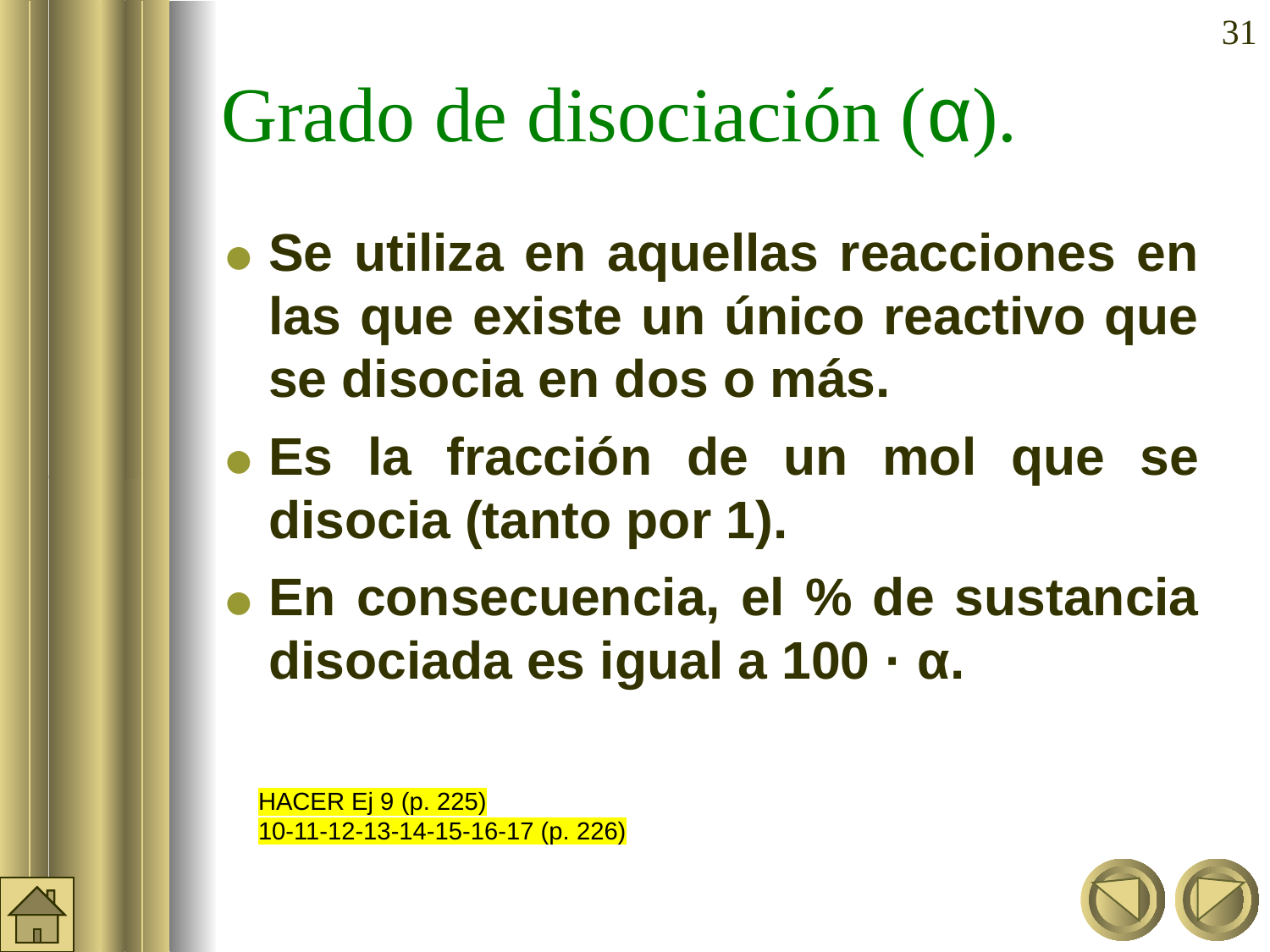

31
Grado de disociación (α).
Se utiliza en aquellas reacciones en las que existe un único reactivo que se disocia en dos o más.
Es la fracción de un mol que se disocia (tanto por 1).
En consecuencia, el % de sustancia disociada es igual a 100 · α.
HACER Ej 9 (p. 225)
10-11-12-13-14-15-16-17 (p. 226)